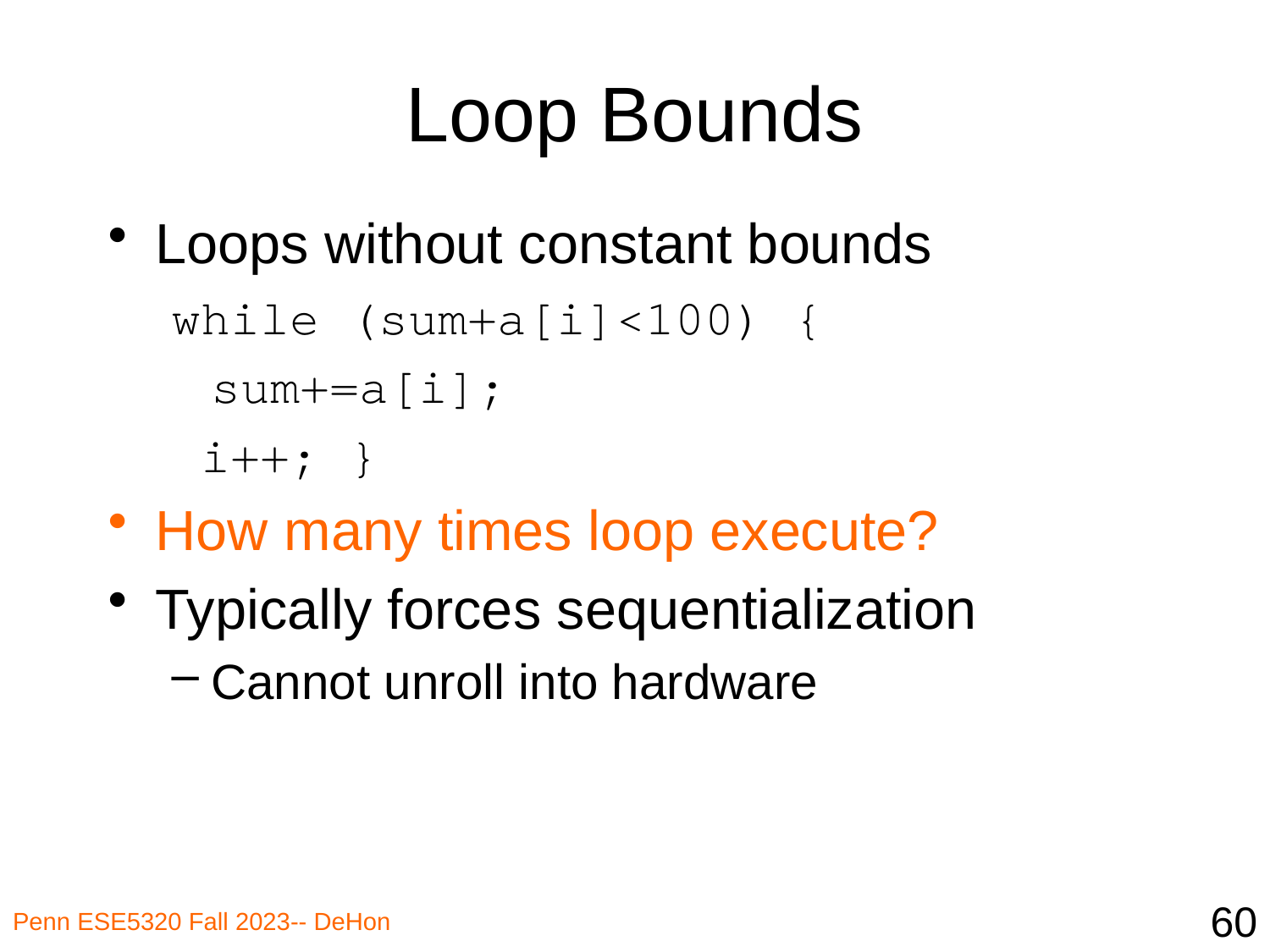

# Loop Bounds
Loops without constant bounds
while (sum+a[i]<100) {
	sum+=a[i];
 i++; }
How many times loop execute?
Typically forces sequentialization
Cannot unroll into hardware
60
Penn ESE5320 Fall 2023-- DeHon